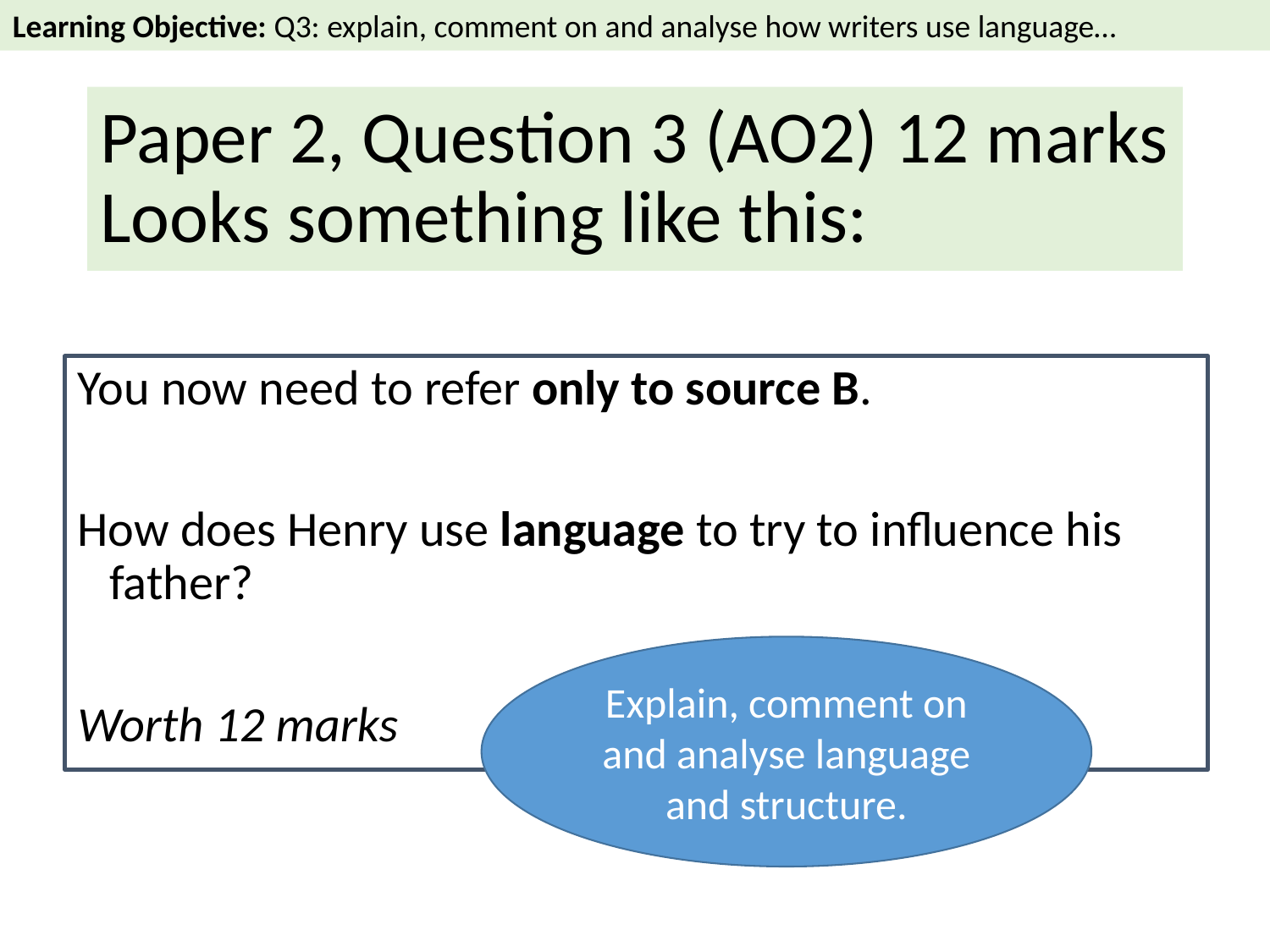

Learning Objective: Q3: explain, comment on and analyse how writers use language…
# Paper 2, Question 3 (AO2) 12 marks Looks something like this:
You now need to refer only to source B.

How does Henry use language to try to influence his father?

Worth 12 marks
Explain, comment on and analyse language and structure.